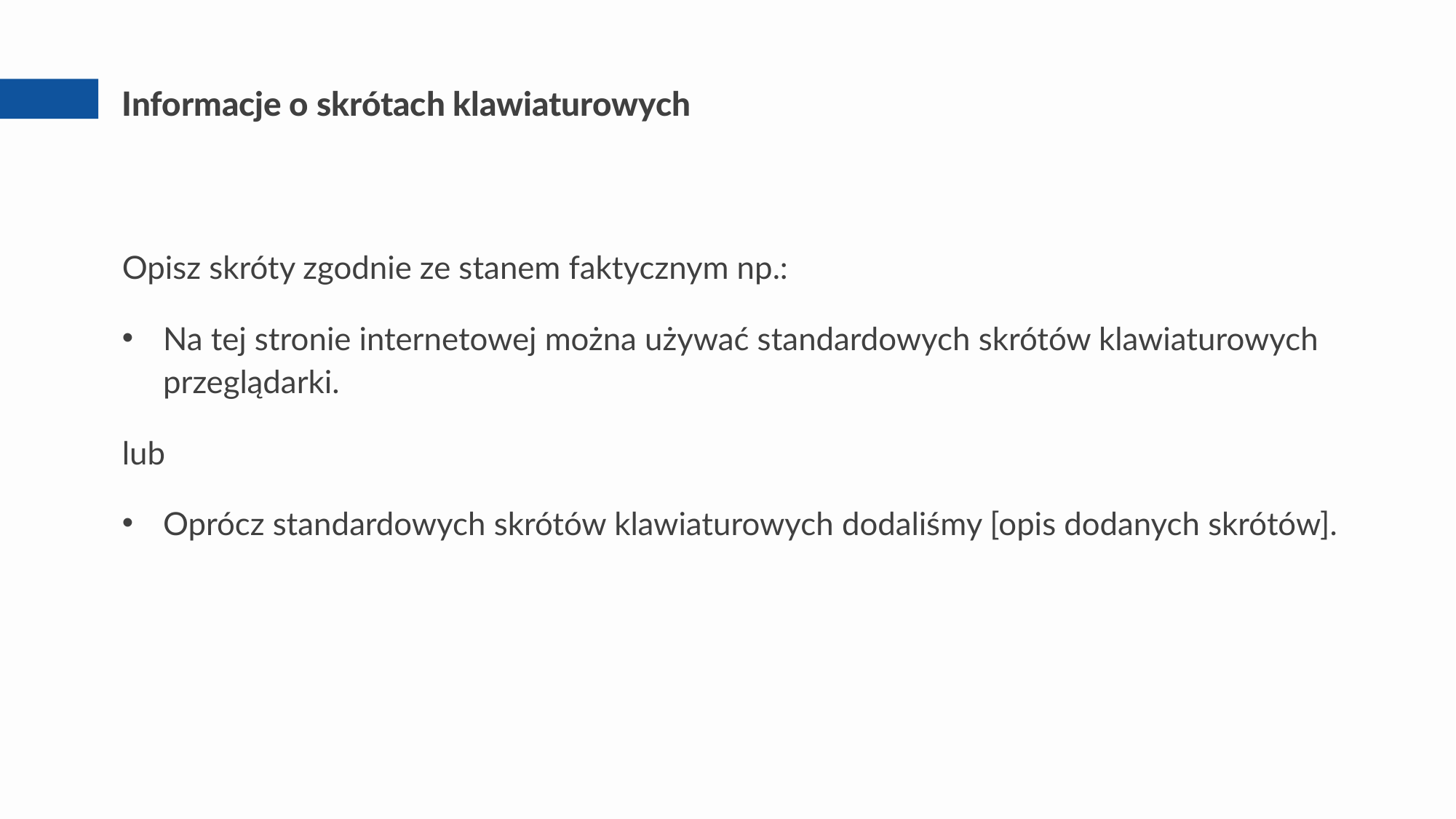

# Informacje o skrótach klawiaturowych
Opisz skróty zgodnie ze stanem faktycznym np.:
Na tej stronie internetowej można używać standardowych skrótów klawiaturowych przeglądarki.
lub
Oprócz standardowych skrótów klawiaturowych dodaliśmy [opis dodanych skrótów].